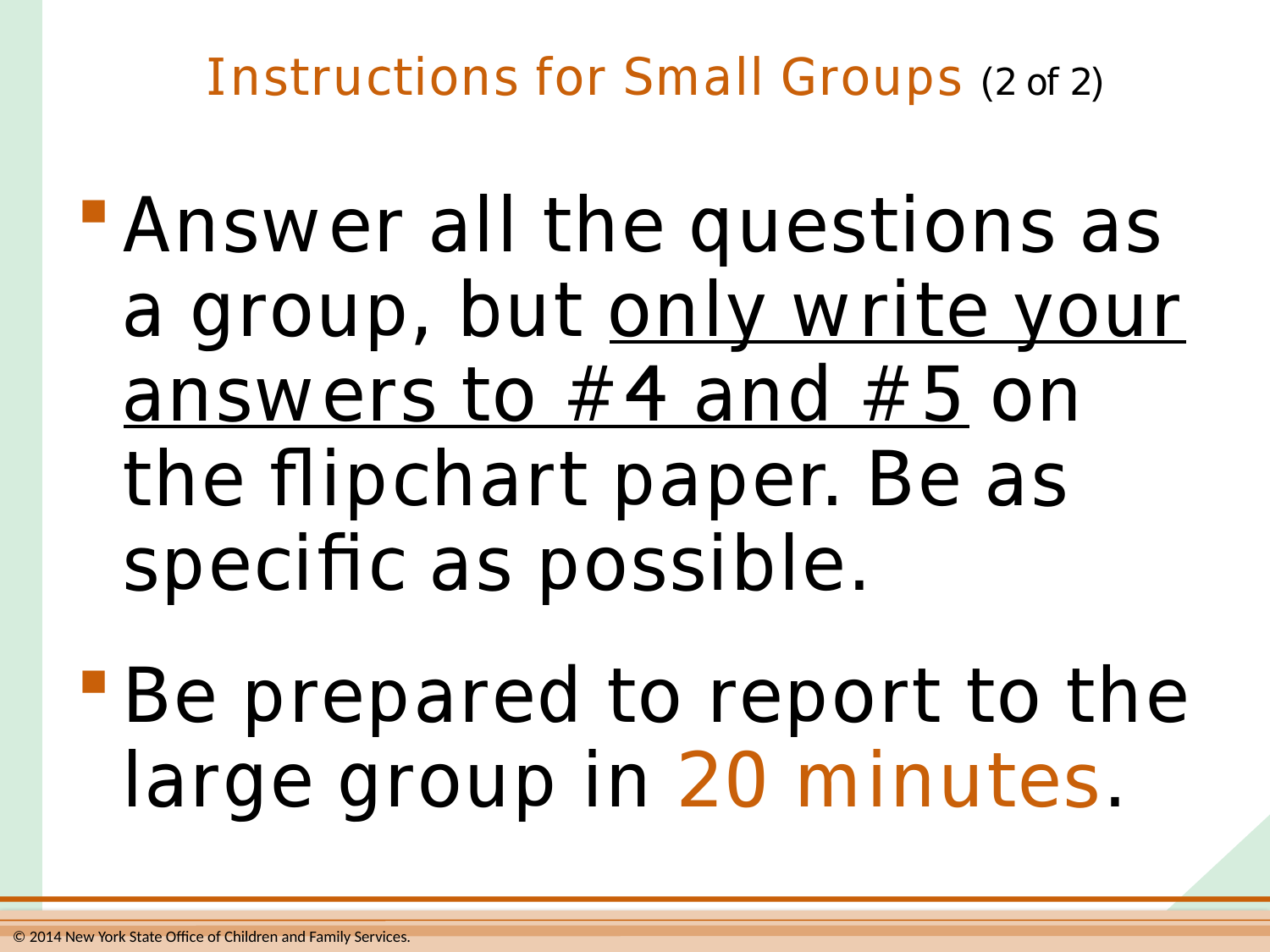

# Instructions for Small Groups (2 of 2)
Answer all the questions as
a group, but only write your answers to #4 and #5 on
the flipchart paper. Be as specific as possible.
Be prepared to report to the large group in 20 minutes.